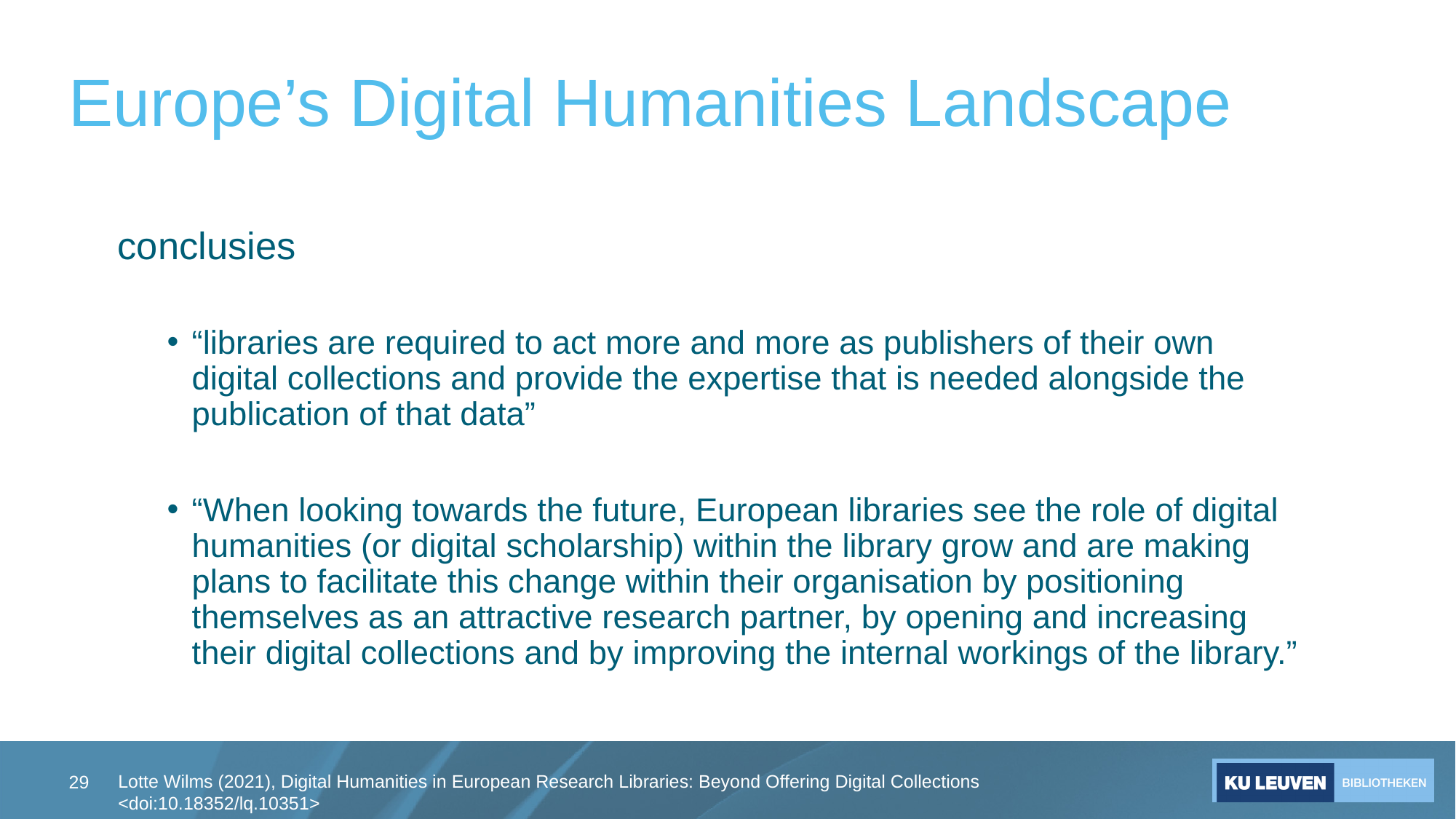

# Europe’s Digital Humanities Landscape
conclusies

“libraries are required to act more and more as publishers of their own digital collections and provide the expertise that is needed alongside the publication of that data”

“When looking towards the future, European libraries see the role of digital humanities (or digital scholarship) within the library grow and are making plans to facilitate this change within their organisation by positioning themselves as an attractive research partner, by opening and increasing their digital collections and by improving the internal workings of the library.”

29
Lotte Wilms (2021), Digital Humanities in European Research Libraries: Beyond Offering Digital Collections <doi:10.18352/lq.10351>